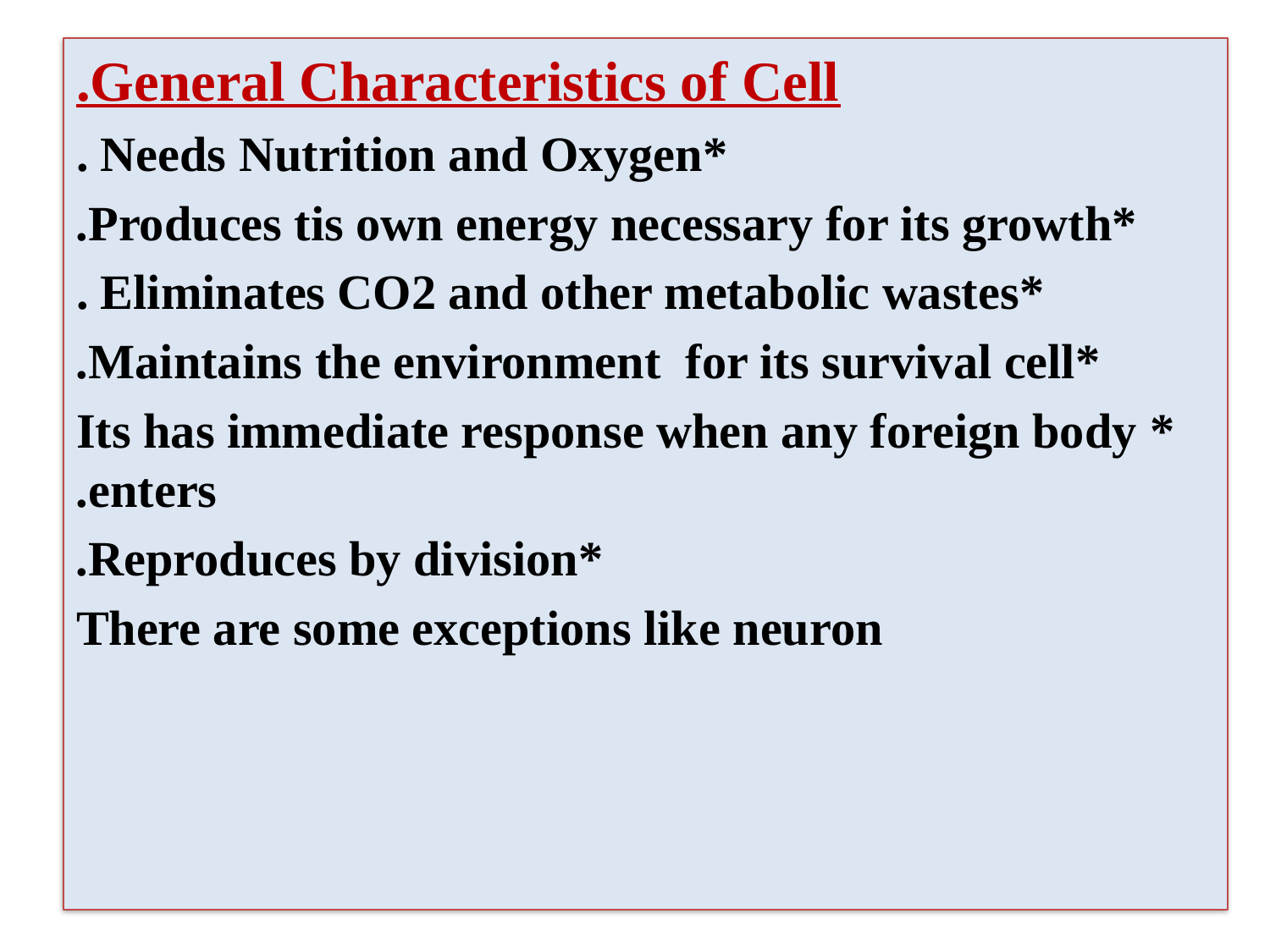

General Characteristics of Cell.
*Needs Nutrition and Oxygen .
*Produces tis own energy necessary for its growth.
*Eliminates CO2 and other metabolic wastes .
*Maintains the environment  for its survival cell.
* Its has immediate response when any foreign body enters.
*Reproduces by division.
There are some exceptions like neuron

#